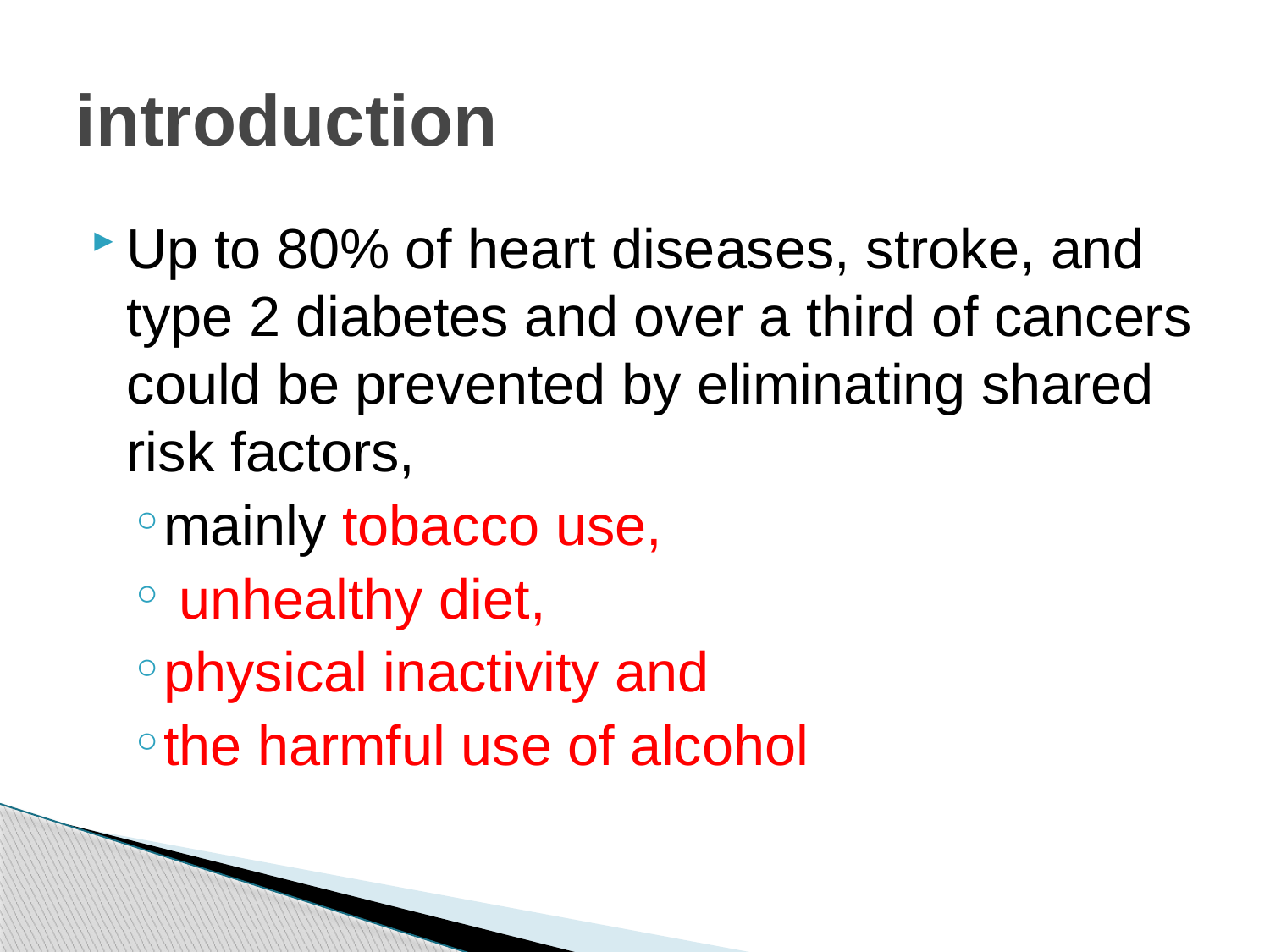

# introduction
Up to 80% of heart diseases, stroke, and type 2 diabetes and over a third of cancers could be prevented by eliminating shared risk factors,
mainly tobacco use,
 unhealthy diet,
physical inactivity and
the harmful use of alcohol